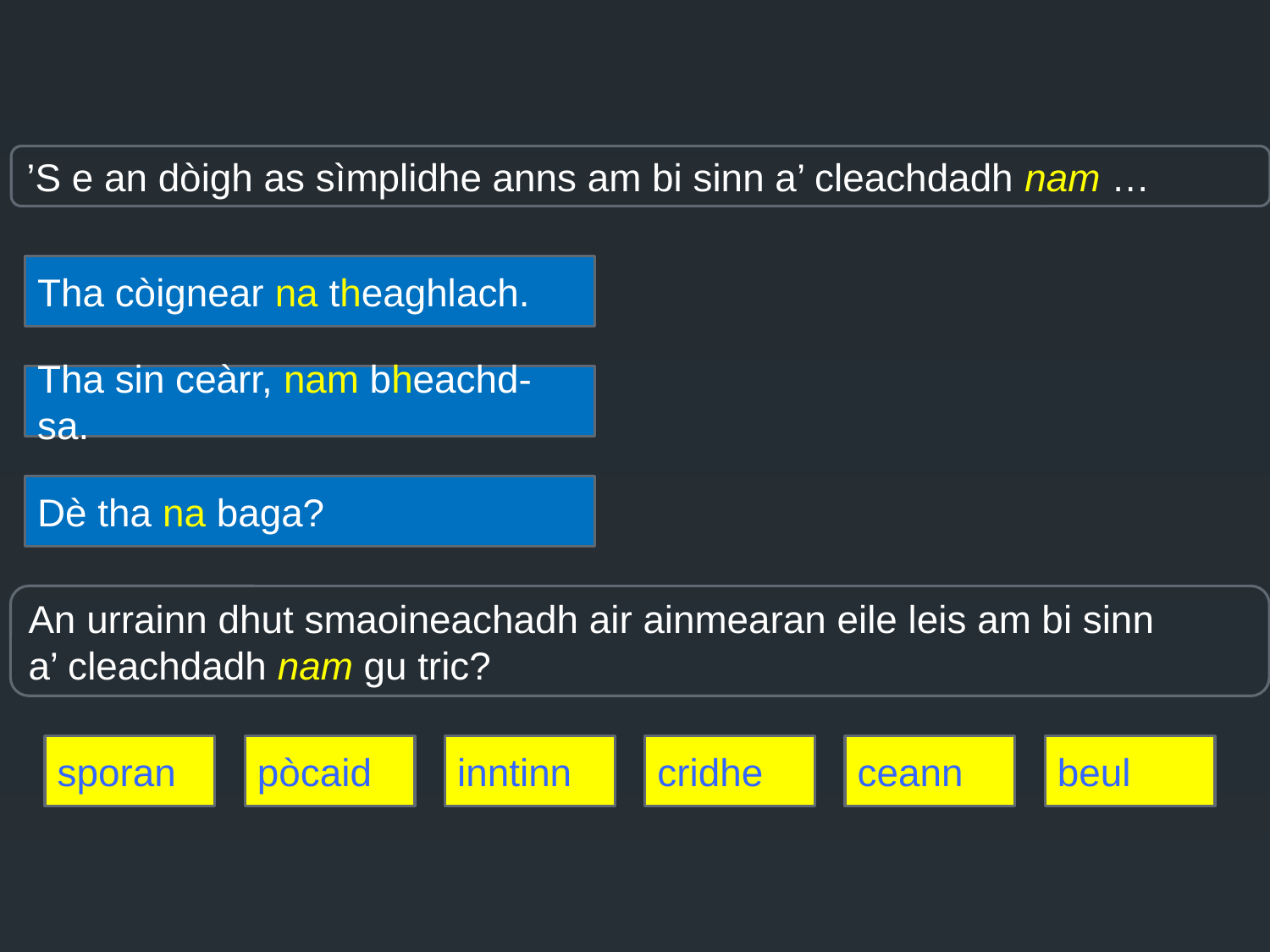

#
’S e an dòigh as sìmplidhe anns am bi sinn a’ cleachdadh nam …
Tha còignear na theaghlach.
Tha sin ceàrr, nam bheachd-sa.
Dè tha na baga?
An urrainn dhut smaoineachadh air ainmearan eile leis am bi sinn
a’ cleachdadh nam gu tric?
sporan
pòcaid
inntinn
cridhe
ceann
beul